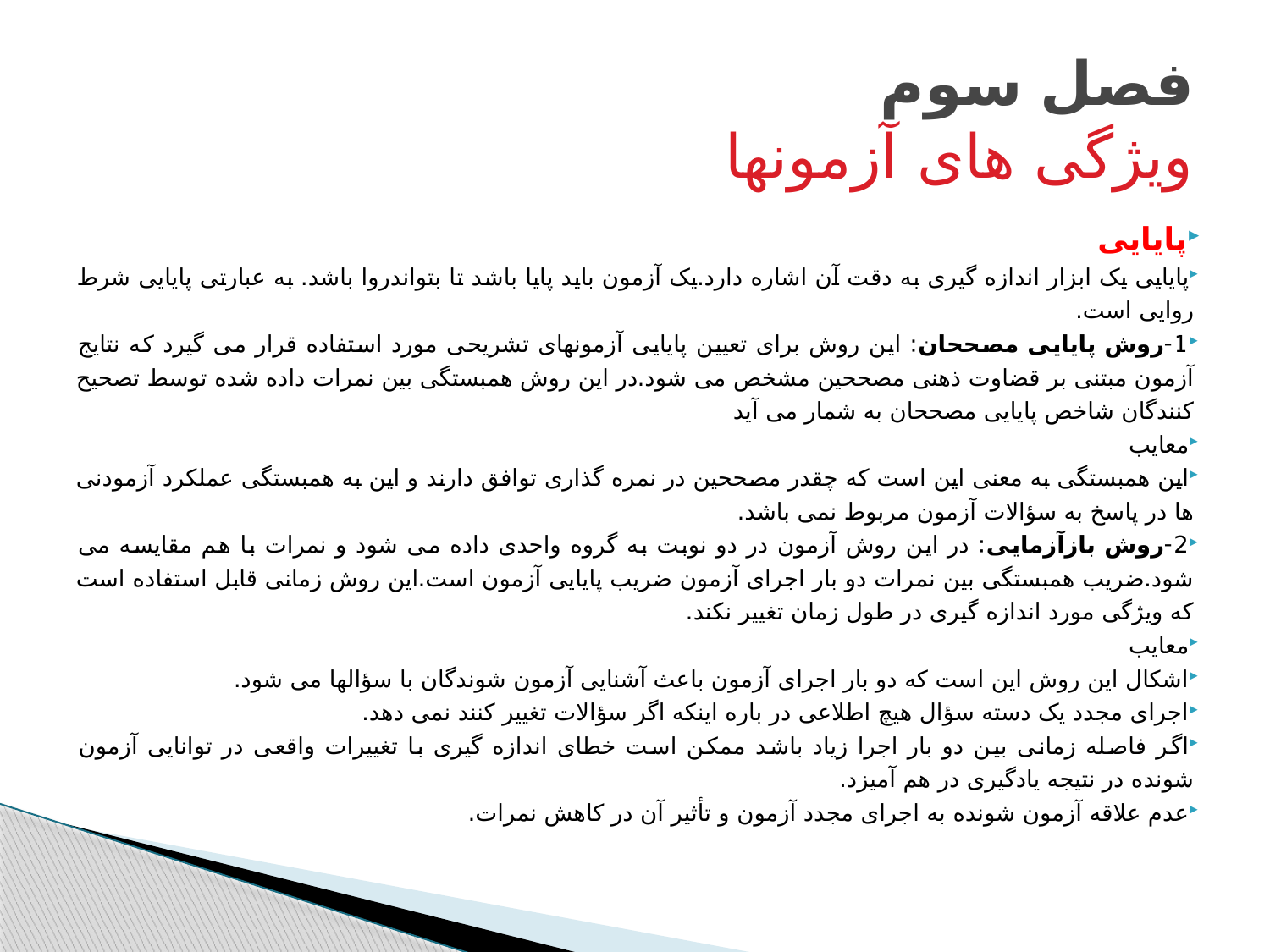

# فصل سوم ویژگی های آزمونها
پایایی
پایایی یک ابزار اندازه گیری به دقت آن اشاره دارد.یک آزمون باید پایا باشد تا بتواندروا باشد. به عبارتی پایایی شرط روایی است.
1-روش پایایی مصححان: این روش برای تعیین پایایی آزمونهای تشریحی مورد استفاده قرار می گیرد که نتایج آزمون مبتنی بر قضاوت ذهنی مصححین مشخص می شود.در این روش همبستگی بین نمرات داده شده توسط تصحیح کنندگان شاخص پایایی مصححان به شمار می آید
معایب
این همبستگی به معنی این است که چقدر مصححین در نمره گذاری توافق دارند و این به همبستگی عملکرد آزمودنی ها در پاسخ به سؤالات آزمون مربوط نمی باشد.
2-روش بازآزمایی: در این روش آزمون در دو نوبت به گروه واحدی داده می شود و نمرات با هم مقایسه می شود.ضریب همبستگی بین نمرات دو بار اجرای آزمون ضریب پایایی آزمون است.این روش زمانی قابل استفاده است که ویژگی مورد اندازه گیری در طول زمان تغییر نکند.
معایب
اشکال این روش این است که دو بار اجرای آزمون باعث آشنایی آزمون شوندگان با سؤالها می شود.
اجرای مجدد یک دسته سؤال هیچ اطلاعی در باره اینکه اگر سؤالات تغییر کنند نمی دهد.
اگر فاصله زمانی بین دو بار اجرا زیاد باشد ممکن است خطای اندازه گیری با تغییرات واقعی در توانایی آزمون شونده در نتیجه یادگیری در هم آمیزد.
عدم علاقه آزمون شونده به اجرای مجدد آزمون و تأثیر آن در کاهش نمرات.